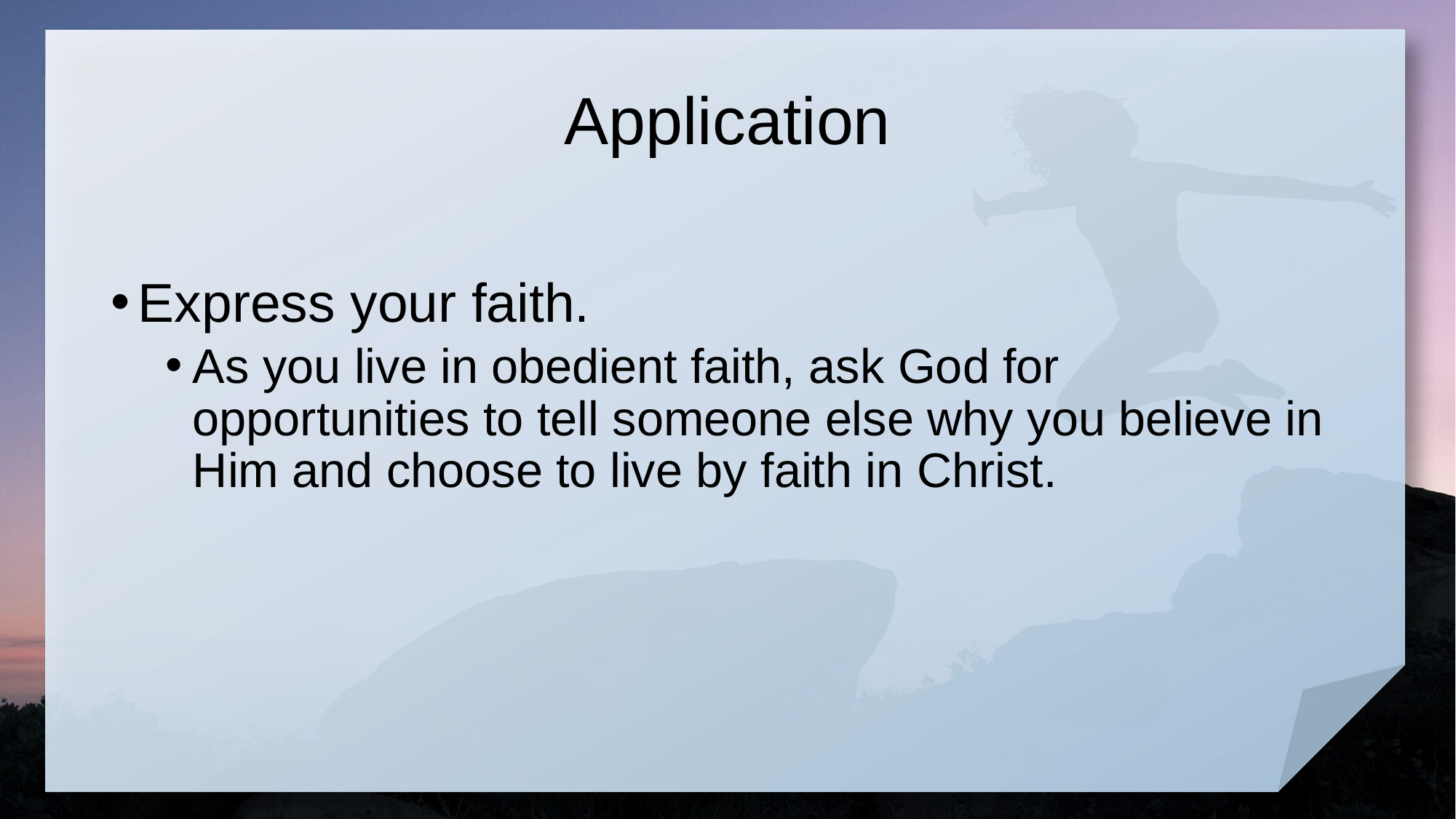

# Application
Express your faith.
As you live in obedient faith, ask God for opportunities to tell someone else why you believe in Him and choose to live by faith in Christ.